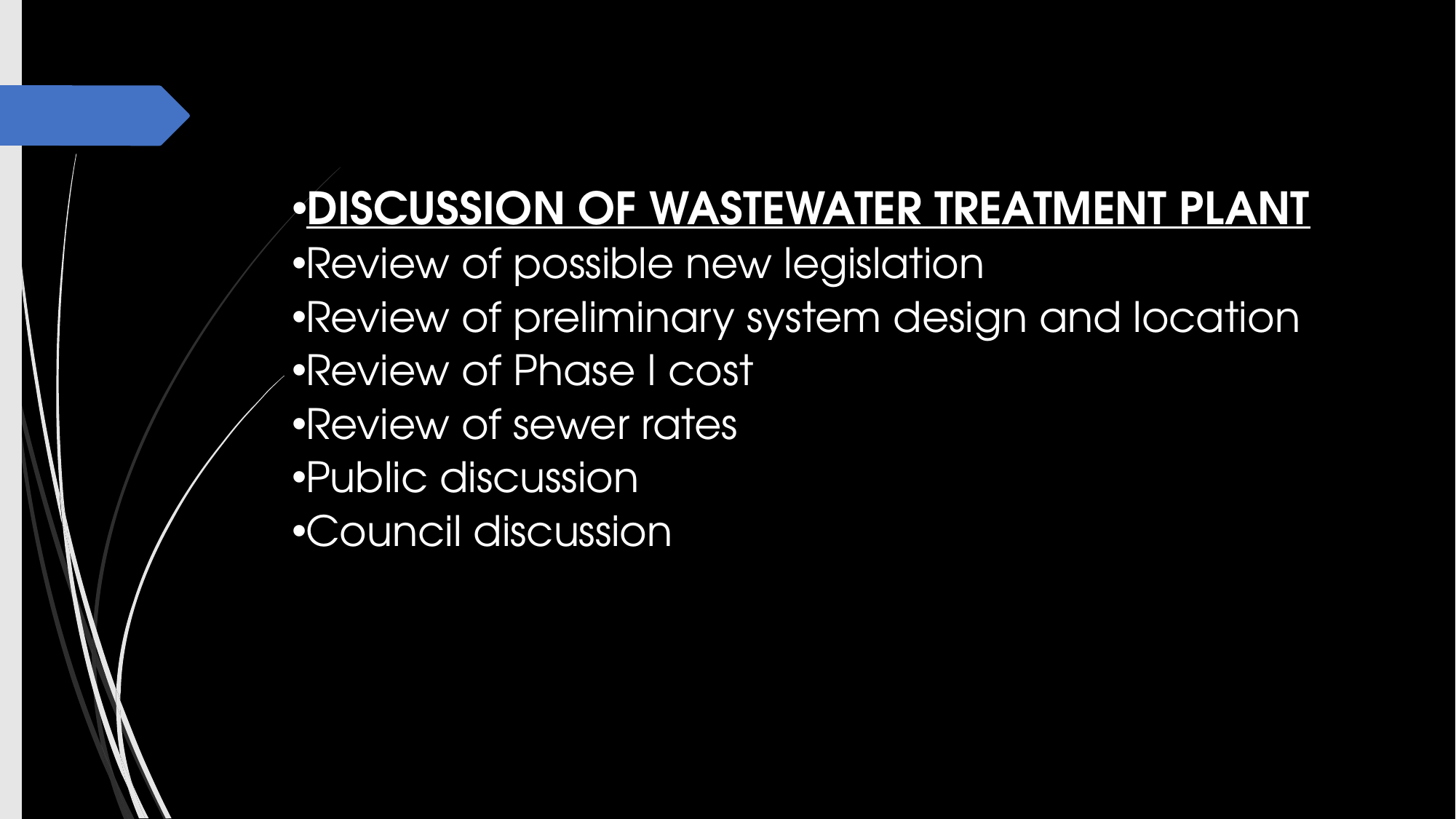

DISCUSSION OF WASTEWATER TREATMENT PLANT
Review of possible new legislation
Review of preliminary system design and location
Review of Phase I cost
Review of sewer rates
Public discussion
Council discussion